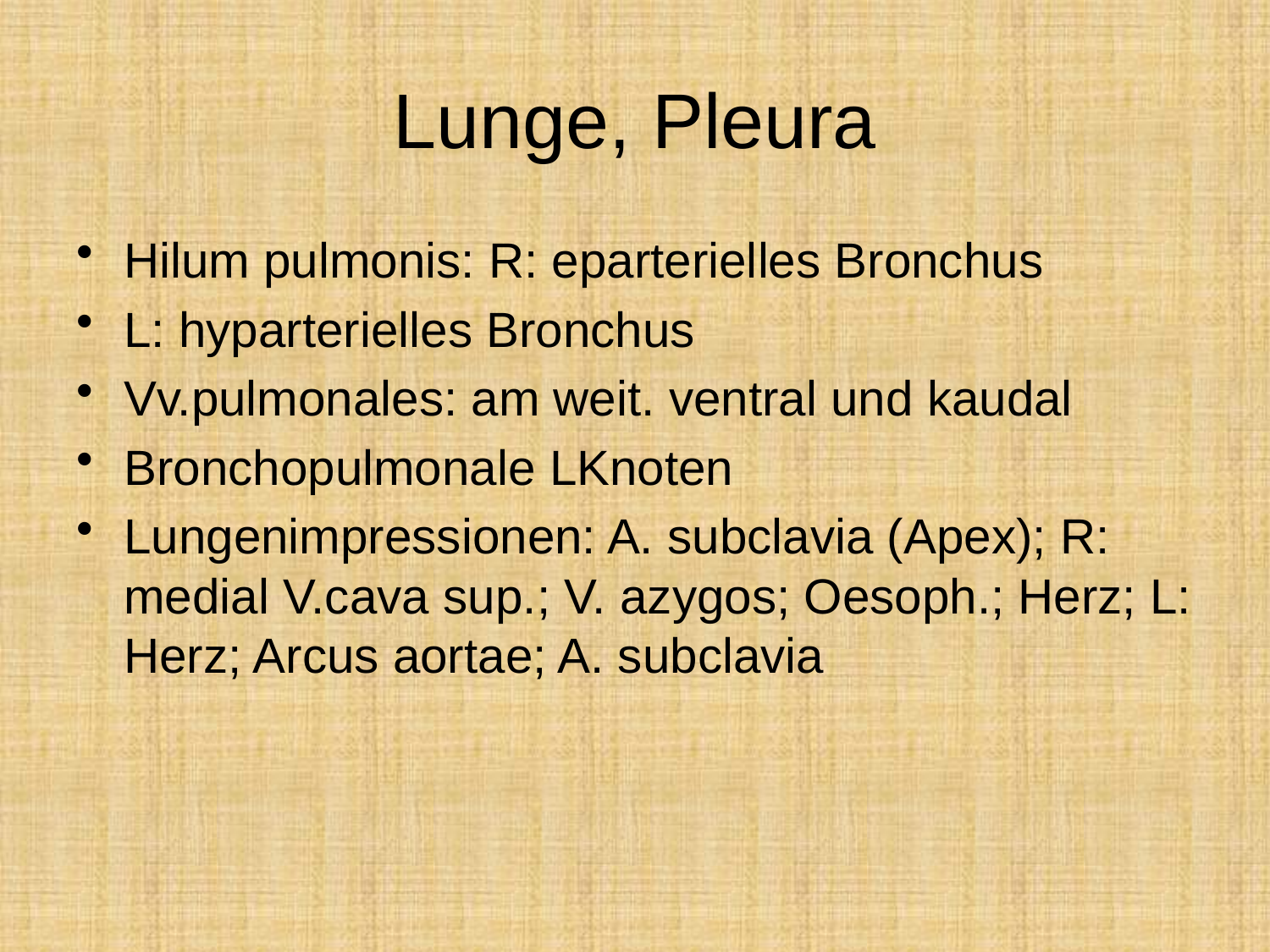

# Lunge, Pleura
Hilum pulmonis: R: eparterielles Bronchus
L: hyparterielles Bronchus
Vv.pulmonales: am weit. ventral und kaudal
Bronchopulmonale LKnoten
Lungenimpressionen: A. subclavia (Apex); R: medial V.cava sup.; V. azygos; Oesoph.; Herz; L: Herz; Arcus aortae; A. subclavia